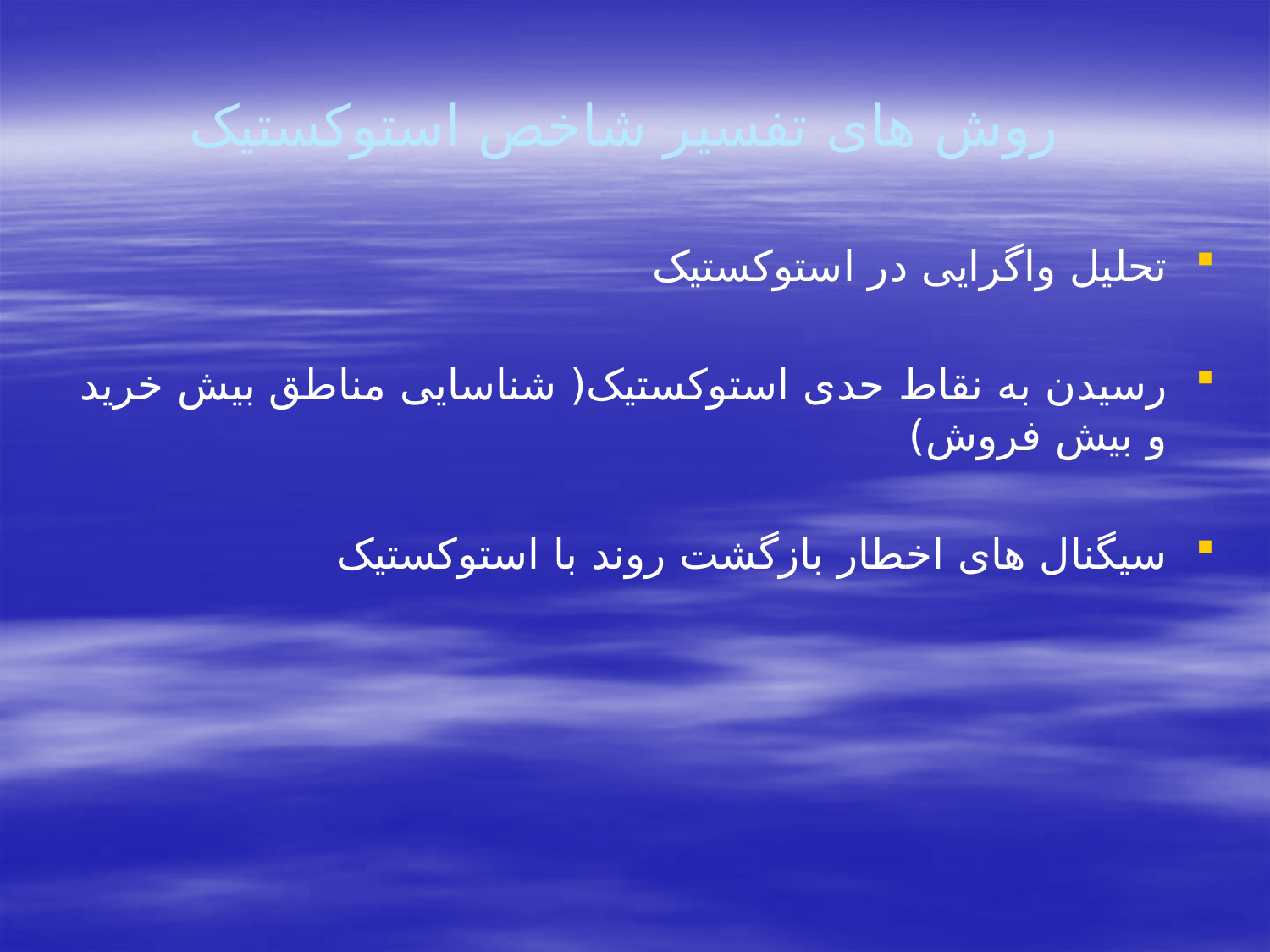

# روش های تفسیر شاخص استوکستیک
تحلیل واگرایی در استوکستیک

رسیدن به نقاط حدی استوکستیک( شناسایی مناطق بیش خرید و بیش فروش)

سیگنال های اخطار بازگشت روند با استوکستیک